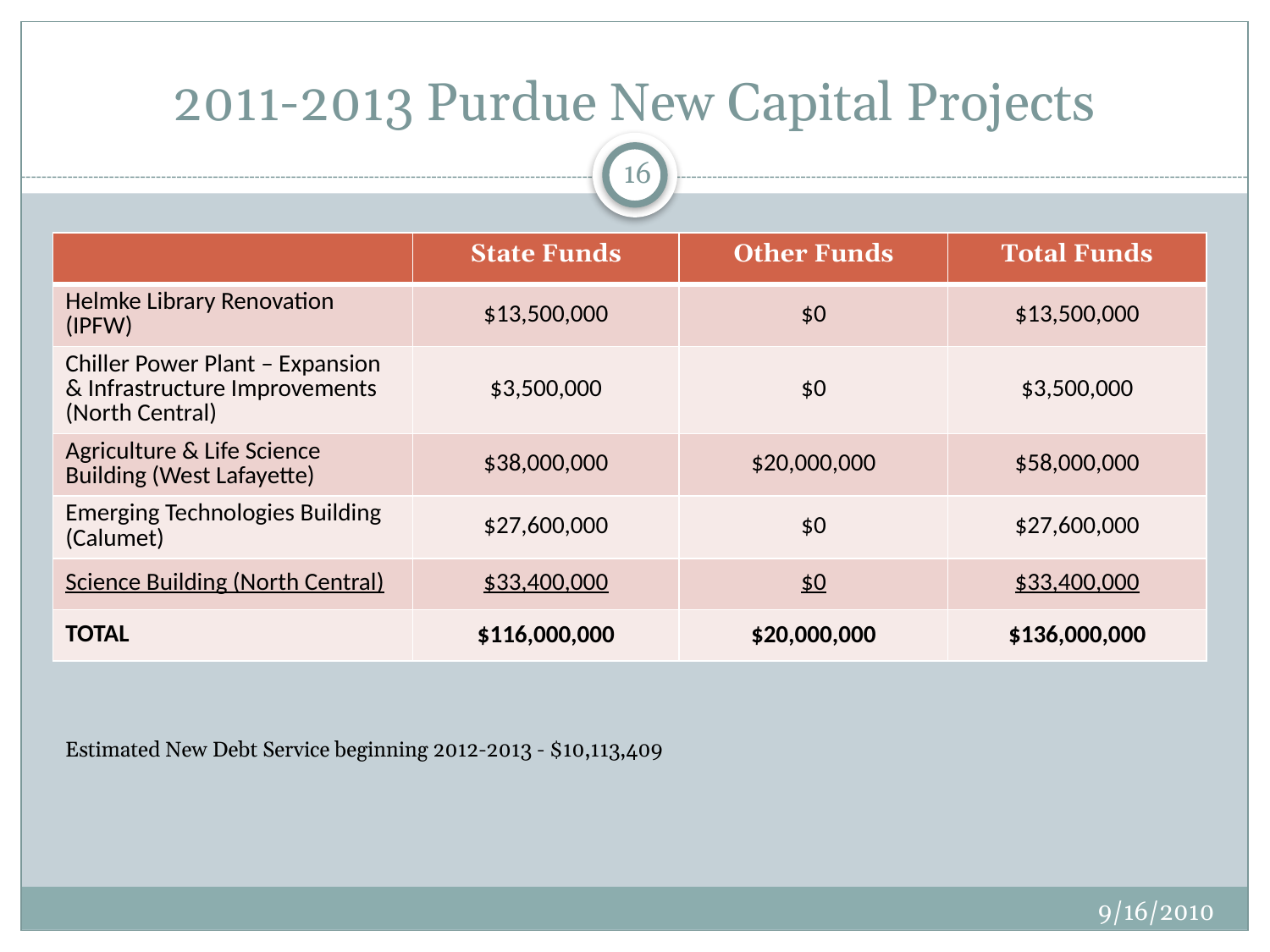

# 2011-2013 Purdue New Capital Projects
16
|  | State Funds | Other Funds | Total Funds |
| --- | --- | --- | --- |
| Helmke Library Renovation (IPFW) | $13,500,000 | $0 | $13,500,000 |
| Chiller Power Plant – Expansion & Infrastructure Improvements (North Central) | $3,500,000 | $0 | $3,500,000 |
| Agriculture & Life Science Building (West Lafayette) | $38,000,000 | $20,000,000 | $58,000,000 |
| Emerging Technologies Building (Calumet) | $27,600,000 | $0 | $27,600,000 |
| Science Building (North Central) | $33,400,000 | $0 | $33,400,000 |
| TOTAL | $116,000,000 | $20,000,000 | $136,000,000 |
Estimated New Debt Service beginning 2012-2013 - $10,113,409

9/16/2010